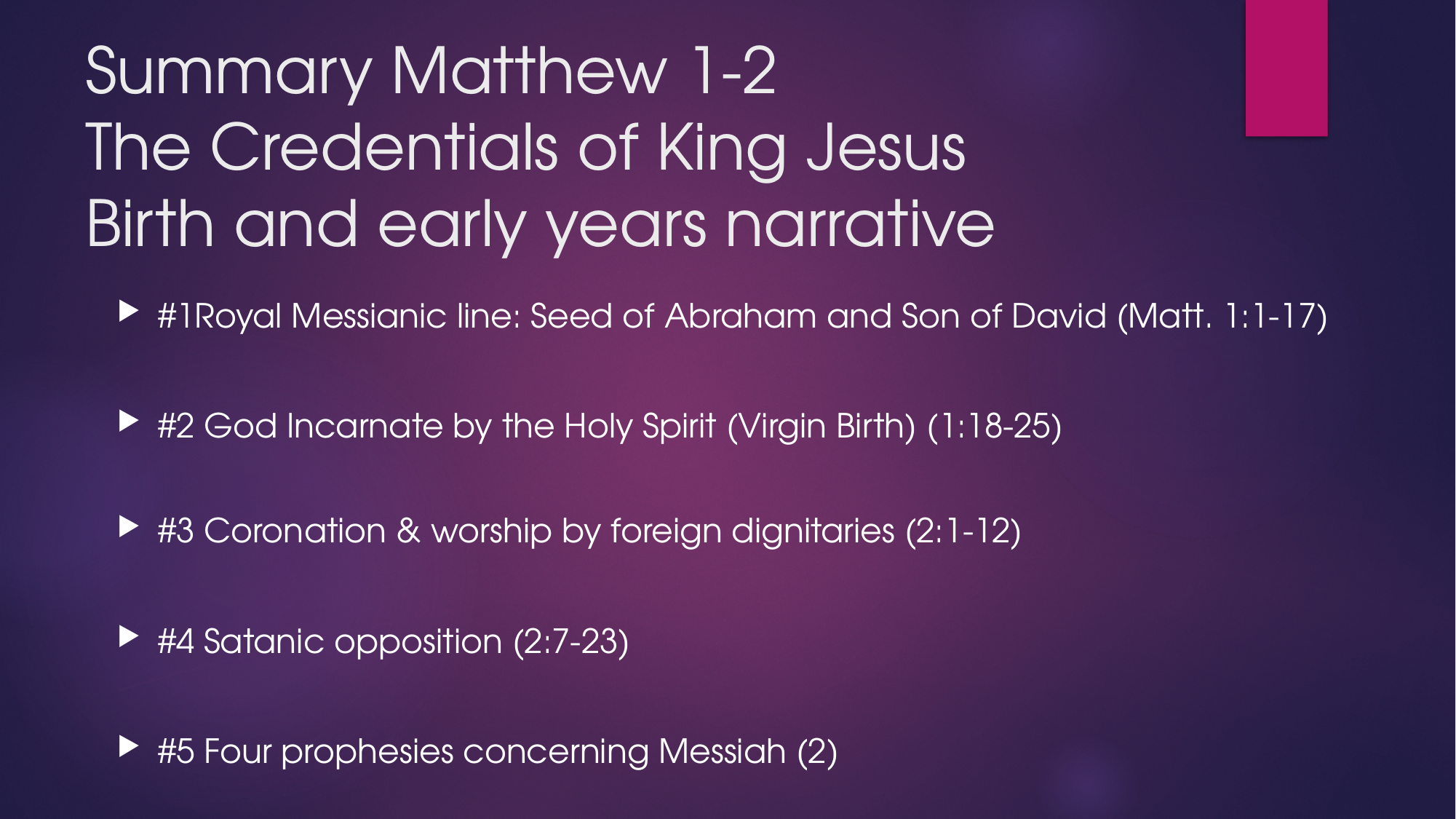

# Summary Matthew 1-2 The Credentials of King Jesus Birth and early years narrative
#1Royal Messianic line: Seed of Abraham and Son of David (Matt. 1:1-17)

#2 God Incarnate by the Holy Spirit (Virgin Birth) (1:18-25)

#3 Coronation & worship by foreign dignitaries (2:1-12)

#4 Satanic opposition (2:7-23)

#5 Four prophesies concerning Messiah (2)